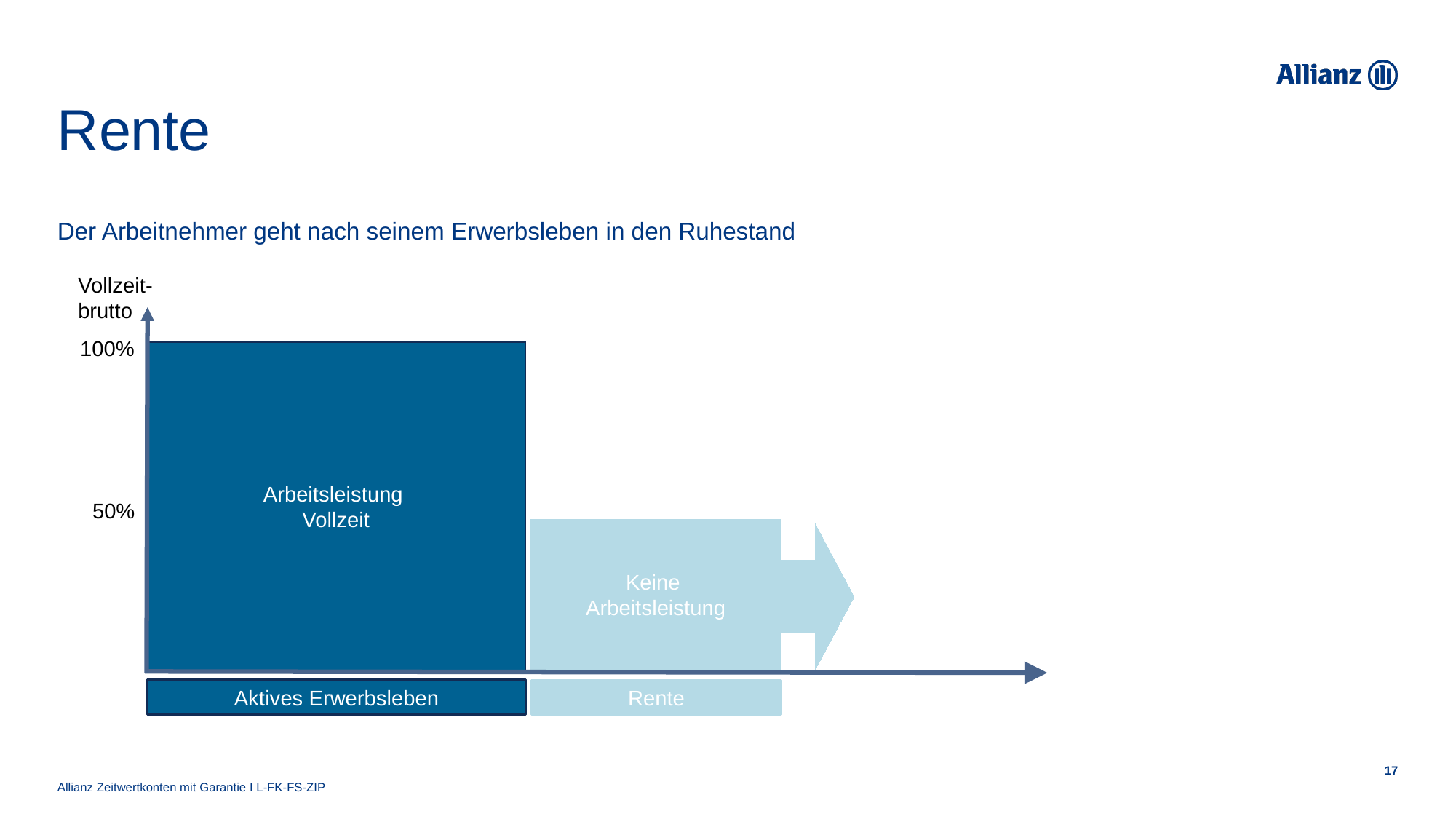

# Rente
Der Arbeitnehmer geht nach seinem Erwerbsleben in den Ruhestand
Vollzeit- brutto

100%
Arbeitsleistung
Vollzeit
50%
Keine
Arbeitsleistung

Aktives Erwerbsleben
Rente
Allianz Zeitwertkonten mit Garantie I L-FK-FS-ZIP
17